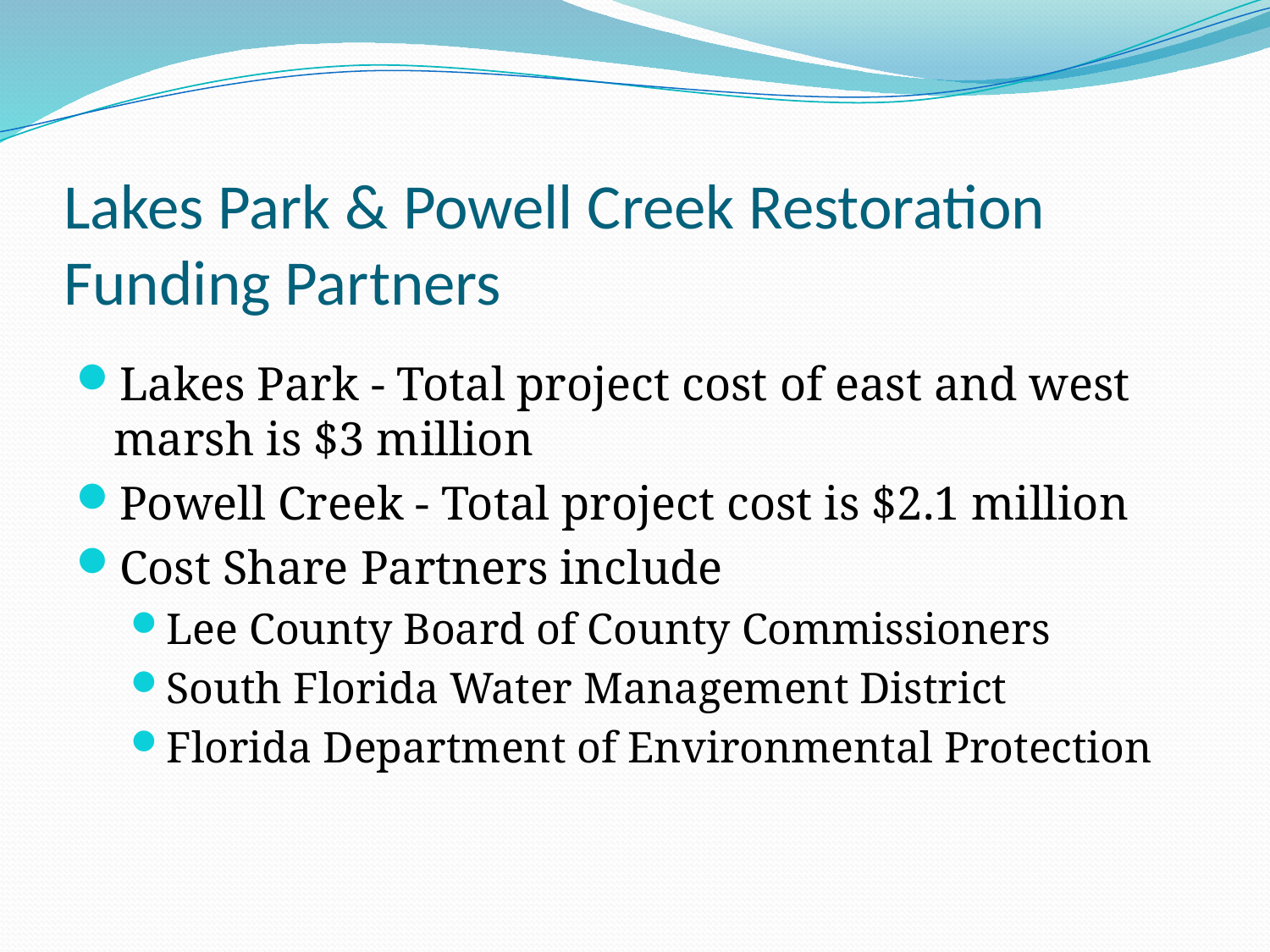

# Lakes Park & Powell Creek Restoration Funding Partners
Lakes Park - Total project cost of east and west marsh is $3 million
Powell Creek - Total project cost is $2.1 million
Cost Share Partners include
Lee County Board of County Commissioners
South Florida Water Management District
Florida Department of Environmental Protection